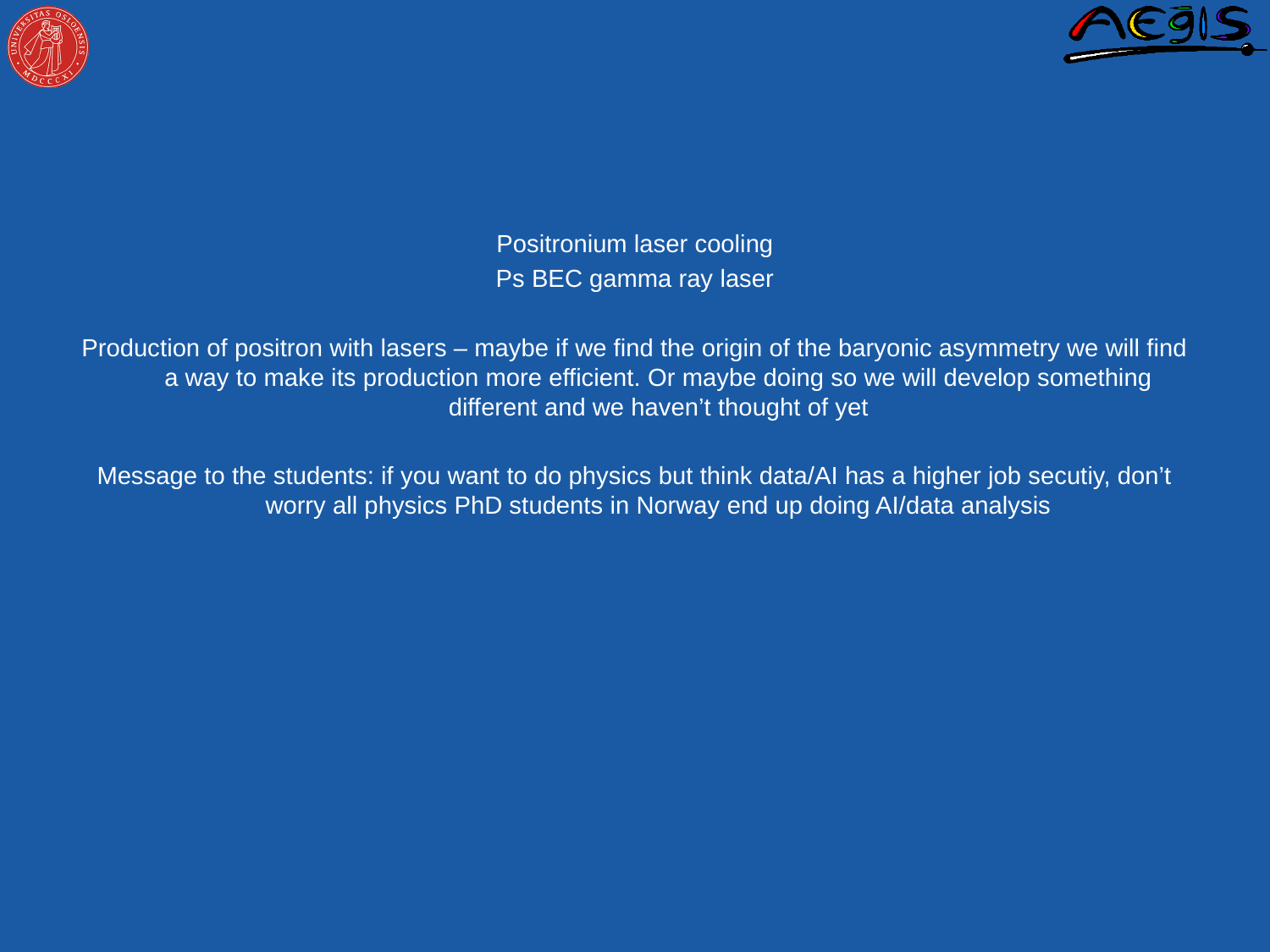

#
Positronium laser cooling
Ps BEC gamma ray laser

Production of positron with lasers – maybe if we find the origin of the baryonic asymmetry we will find a way to make its production more efficient. Or maybe doing so we will develop something different and we haven’t thought of yet

Message to the students: if you want to do physics but think data/AI has a higher job secutiy, don’t worry all physics PhD students in Norway end up doing AI/data analysis